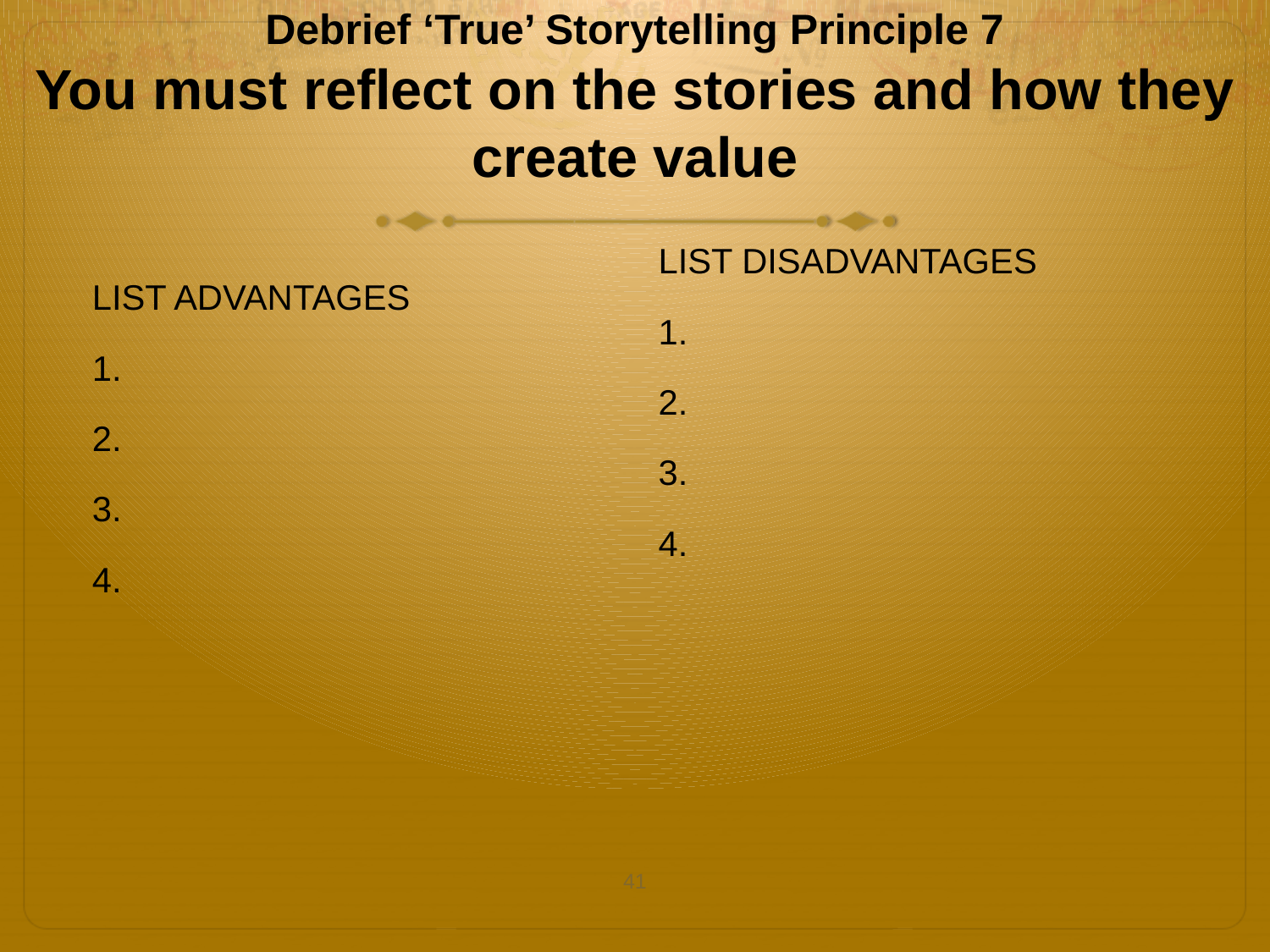

# Debrief ‘True’ Storytelling Principle 7 You must reflect on the stories and how they create value
LIST DISADVANTAGES
1.
2.
3.
4.
LIST ADVANTAGES
1.
2.
3.
4.
41